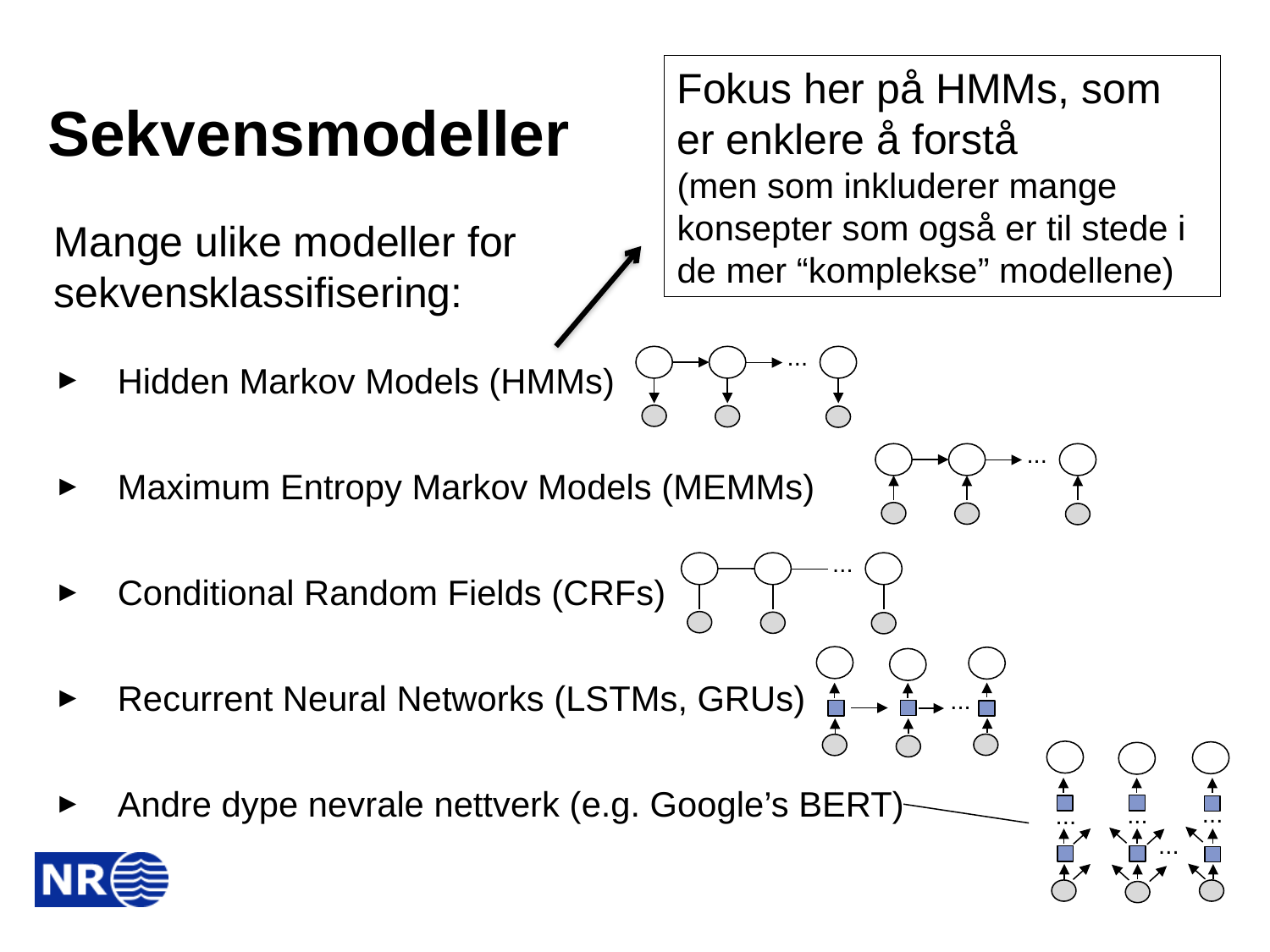

# Sekvensmodeller
Fokus her på HMMs, som er enklere å forstå
(men som inkluderer mange konsepter som også er til stede i de mer “komplekse” modellene)
Mange ulike modeller for                          sekvensklassifisering:
Hidden Markov Models (HMMs)
Maximum Entropy Markov Models (MEMMs)
Conditional Random Fields (CRFs)
Recurrent Neural Networks (LSTMs, GRUs)
Andre dype nevrale nettverk (e.g. Google’s BERT)
...

...

...

...

...
...
...

...

18